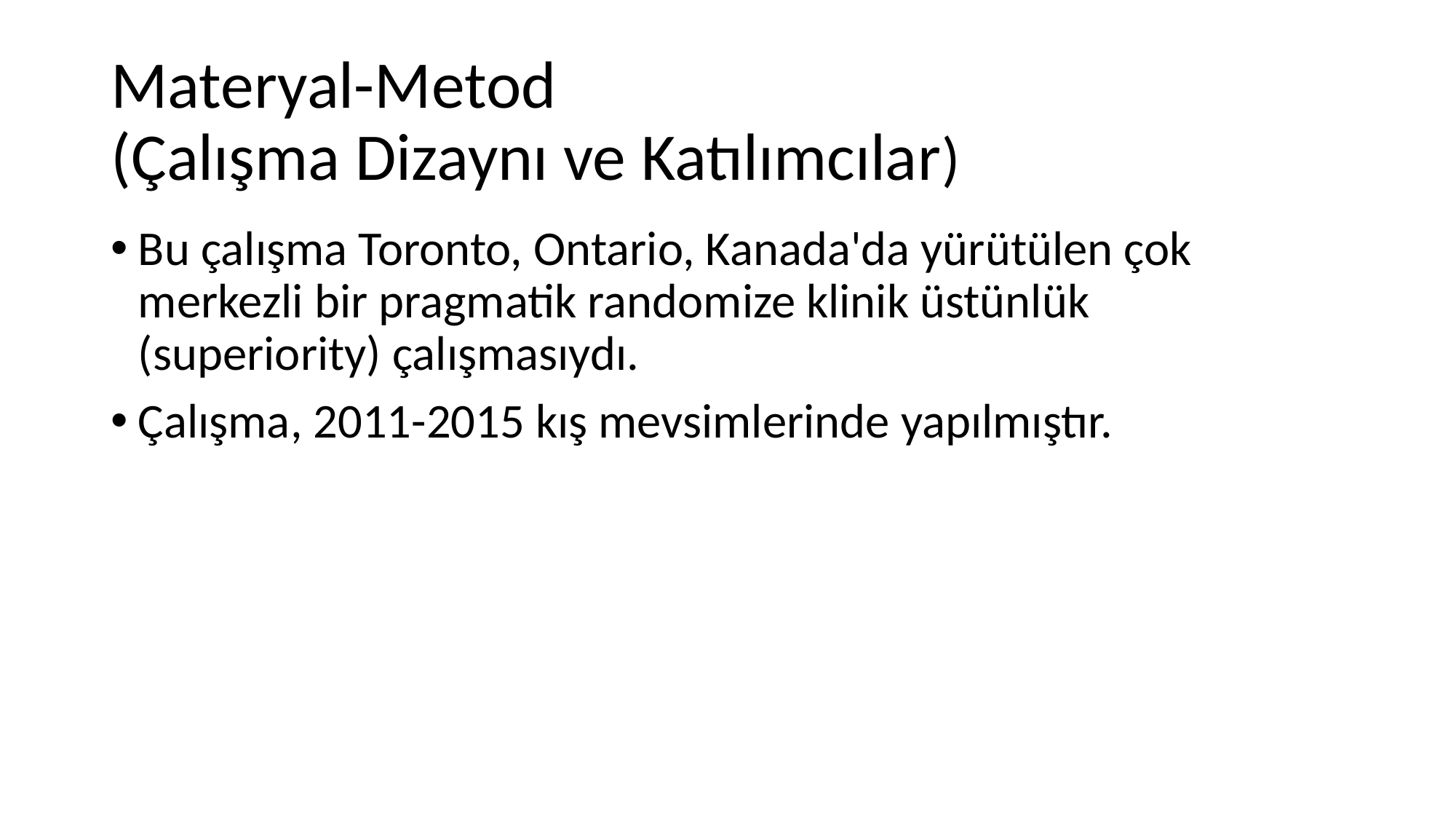

# Materyal-Metod (Çalışma Dizaynı ve Katılımcılar)
Bu çalışma Toronto, Ontario, Kanada'da yürütülen çok merkezli bir pragmatik randomize klinik üstünlük (superiority) çalışmasıydı.
Çalışma, 2011-2015 kış mevsimlerinde yapılmıştır.